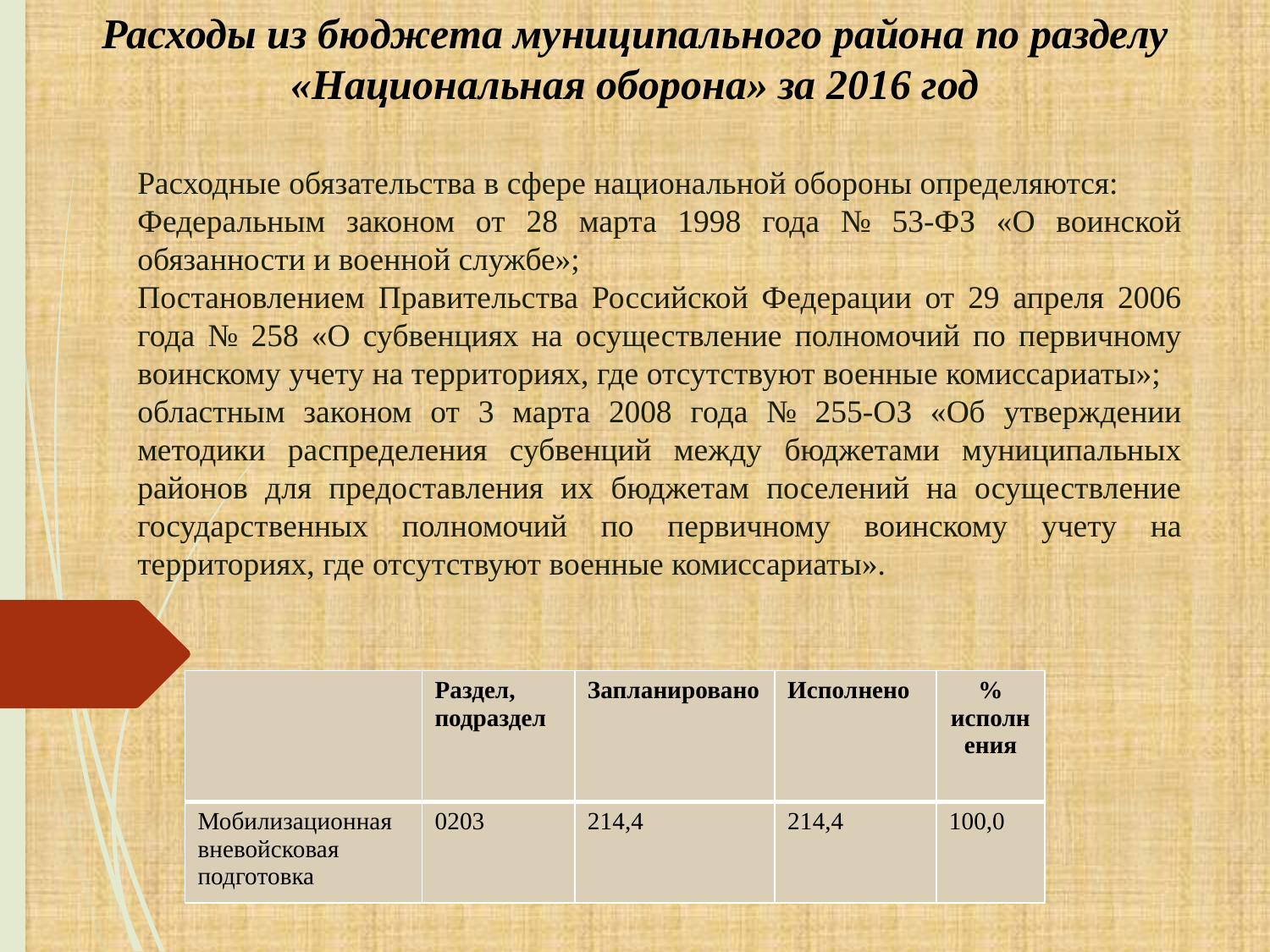

Расходы из бюджета муниципального района по разделу «Национальная оборона» за 2016 год
Расходные обязательства в сфере национальной обороны определяются:
Федеральным законом от 28 марта 1998 года № 53-ФЗ «О воинской обязанности и военной службе»;
Постановлением Правительства Российской Федерации от 29 апреля 2006 года № 258 «О субвенциях на осуществление полномочий по первичному воинскому учету на территориях, где отсутствуют военные комиссариаты»;
областным законом от 3 марта 2008 года № 255-ОЗ «Об утверждении методики распределения субвенций между бюджетами муниципальных районов для предоставления их бюджетам поселений на осуществление государственных полномочий по первичному воинскому учету на территориях, где отсутствуют военные комиссариаты».

|  | Раздел, подраздел | Запланировано | Исполнено | % исполнения |
| --- | --- | --- | --- | --- |
| Мобилизационная вневойсковая подготовка | 0203 | 214,4 | 214,4 | 100,0 |